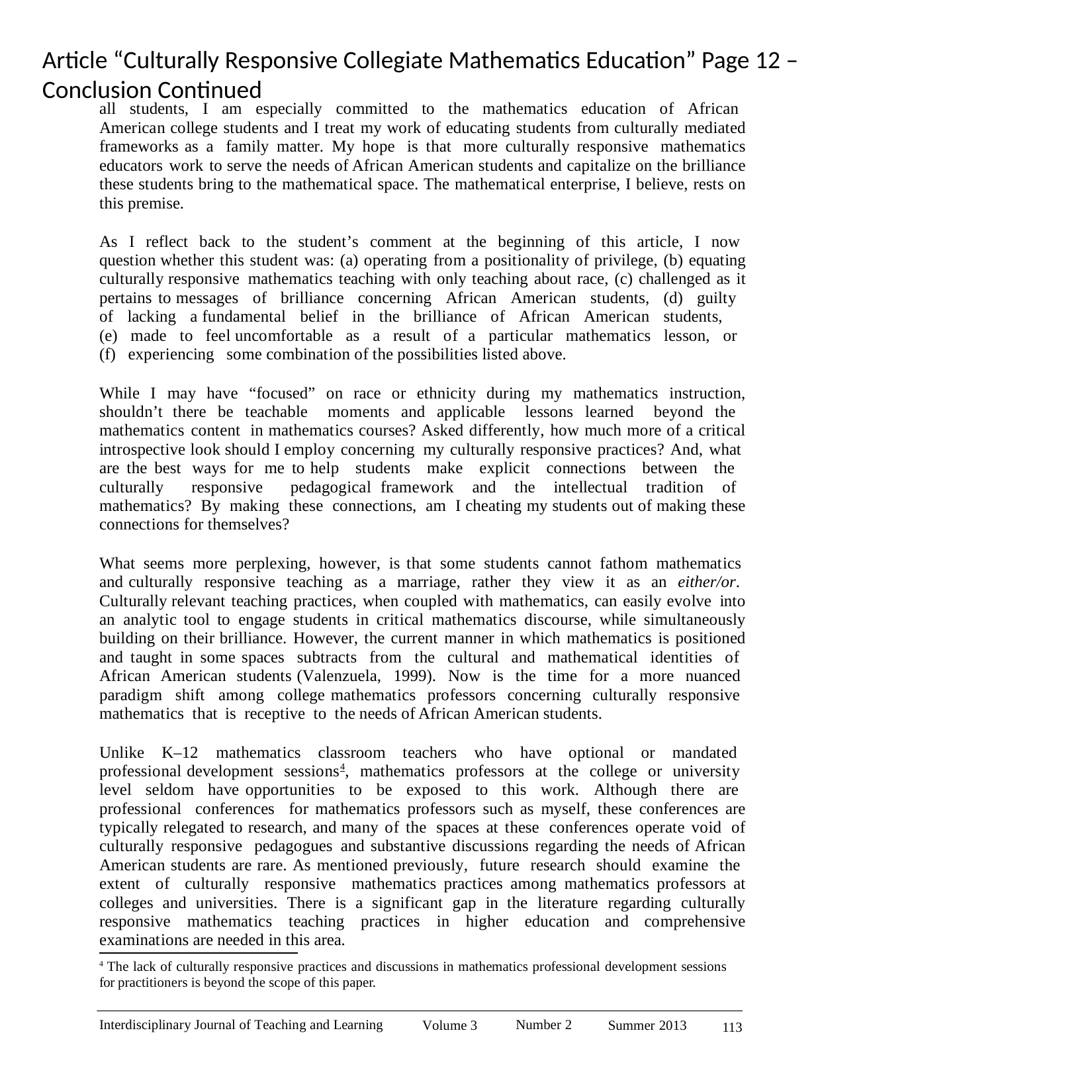

# Article “Culturally Responsive Collegiate Mathematics Education” Page 12 – Conclusion Continued
all  students,  I  am  especially  committed  to  the  mathematics  education  of  African  American college students and I treat my work of educating students from culturally mediated frameworks as a  family matter. My hope  is that  more culturally responsive  mathematics educators work to serve the needs of African American students and capitalize on the brilliance these students bring to the mathematical space. The mathematical enterprise, I believe, rests on this premise.

As  I  reflect  back  to  the  student’s  comment  at  the  beginning  of  this  article,  I  now  question whether this student was: (a) operating from a positionality of privilege, (b) equating culturally responsive  mathematics teaching with only teaching about race, (c) challenged as it pertains to messages   of   brilliance   concerning   African   American   students,   (d)   guilty   of   lacking   a fundamental   belief   in   the   brilliance   of   African   American   students,      (e)   made   to   feel uncomfortable   as   a   result   of  a   particular   mathematics   lesson,   or   (f)   experiencing   some combination of the possibilities listed above.

While I may have “focused” on race or ethnicity during my mathematics instruction, shouldn’t there be teachable  moments and applicable  lessons learned  beyond the  mathematics content  in mathematics courses? Asked differently, how much more of a critical introspective look should I employ concerning  my culturally responsive practices? And, what  are the best  ways for  me to help   students   make   explicit   connections   between   the   culturally   responsive   pedagogical framework  and  the  intellectual  tradition  of  mathematics?  By  making  these  connections,  am  I cheating my students out of making these connections for themselves?

What  seems  more  perplexing,  however,  is that  some  students  cannot  fathom  mathematics  and culturally  responsive  teaching  as  a  marriage,  rather  they  view  it  as  an  either/or.  Culturally relevant teaching practices, when coupled with mathematics, can easily evolve  into an analytic tool to engage students in critical mathematics discourse, while simultaneously building on their brilliance. However, the current manner in which mathematics is positioned and taught in some spaces  subtracts  from  the  cultural  and  mathematical  identities  of  African  American  students (Valenzuela,  1999).  Now  is  the  time  for  a  more  nuanced  paradigm  shift  among  college mathematics  professors  concerning  culturally  responsive  mathematics  that  is  receptive  to  the needs of African American students.

Unlike  K–12  mathematics  classroom  teachers  who  have  optional  or  mandated  professional development  sessions4,  mathematics  professors  at  the  college  or  university  level  seldom  have opportunities  to  be  exposed  to  this  work.  Although  there  are  professional  conferences  for mathematics professors such as myself, these conferences are typically relegated to research, and many of the  spaces at these  conferences operate void  of culturally responsive  pedagogues and substantive discussions regarding the needs of African American students are rare. As mentioned previously,  future  research  should  examine  the  extent  of  culturally  responsive  mathematics practices among mathematics professors at colleges and universities. There is a significant gap in the literature regarding culturally responsive mathematics teaching practices in higher education and comprehensive examinations are needed in this area.

4  The lack of culturally responsive practices and discussions in mathematics professional development sessions for practitioners is beyond the scope of this paper.

113
Interdisciplinary Journal of Teaching and Learning
Number 2
Volume 3
Summer 2013